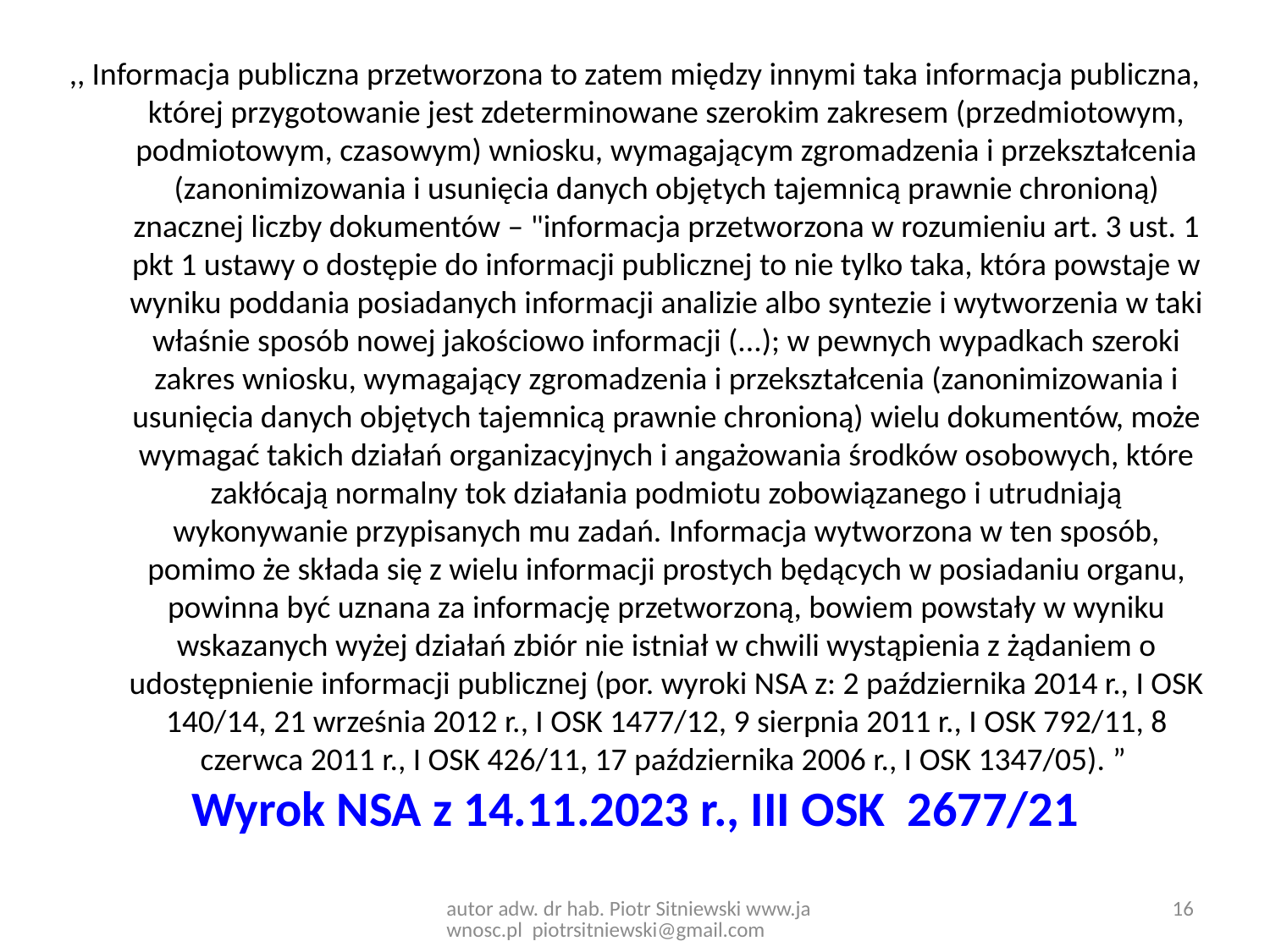

,, Informacja publiczna przetworzona to zatem między innymi taka informacja publiczna, której przygotowanie jest zdeterminowane szerokim zakresem (przedmiotowym, podmiotowym, czasowym) wniosku, wymagającym zgromadzenia i przekształcenia (zanonimizowania i usunięcia danych objętych tajemnicą prawnie chronioną) znacznej liczby dokumentów – "informacja przetworzona w rozumieniu art. 3 ust. 1 pkt 1 ustawy o dostępie do informacji publicznej to nie tylko taka, która powstaje w wyniku poddania posiadanych informacji analizie albo syntezie i wytworzenia w taki właśnie sposób nowej jakościowo informacji (...); w pewnych wypadkach szeroki zakres wniosku, wymagający zgromadzenia i przekształcenia (zanonimizowania i usunięcia danych objętych tajemnicą prawnie chronioną) wielu dokumentów, może wymagać takich działań organizacyjnych i angażowania środków osobowych, które zakłócają normalny tok działania podmiotu zobowiązanego i utrudniają wykonywanie przypisanych mu zadań. Informacja wytworzona w ten sposób, pomimo że składa się z wielu informacji prostych będących w posiadaniu organu, powinna być uznana za informację przetworzoną, bowiem powstały w wyniku wskazanych wyżej działań zbiór nie istniał w chwili wystąpienia z żądaniem o udostępnienie informacji publicznej (por. wyroki NSA z: 2 października 2014 r., I OSK 140/14, 21 września 2012 r., I OSK 1477/12, 9 sierpnia 2011 r., I OSK 792/11, 8 czerwca 2011 r., I OSK 426/11, 17 października 2006 r., I OSK 1347/05). ”
Wyrok NSA z 14.11.2023 r., III OSK  2677/21
autor adw. dr hab. Piotr Sitniewski www.jawnosc.pl  piotrsitniewski@gmail.com
16